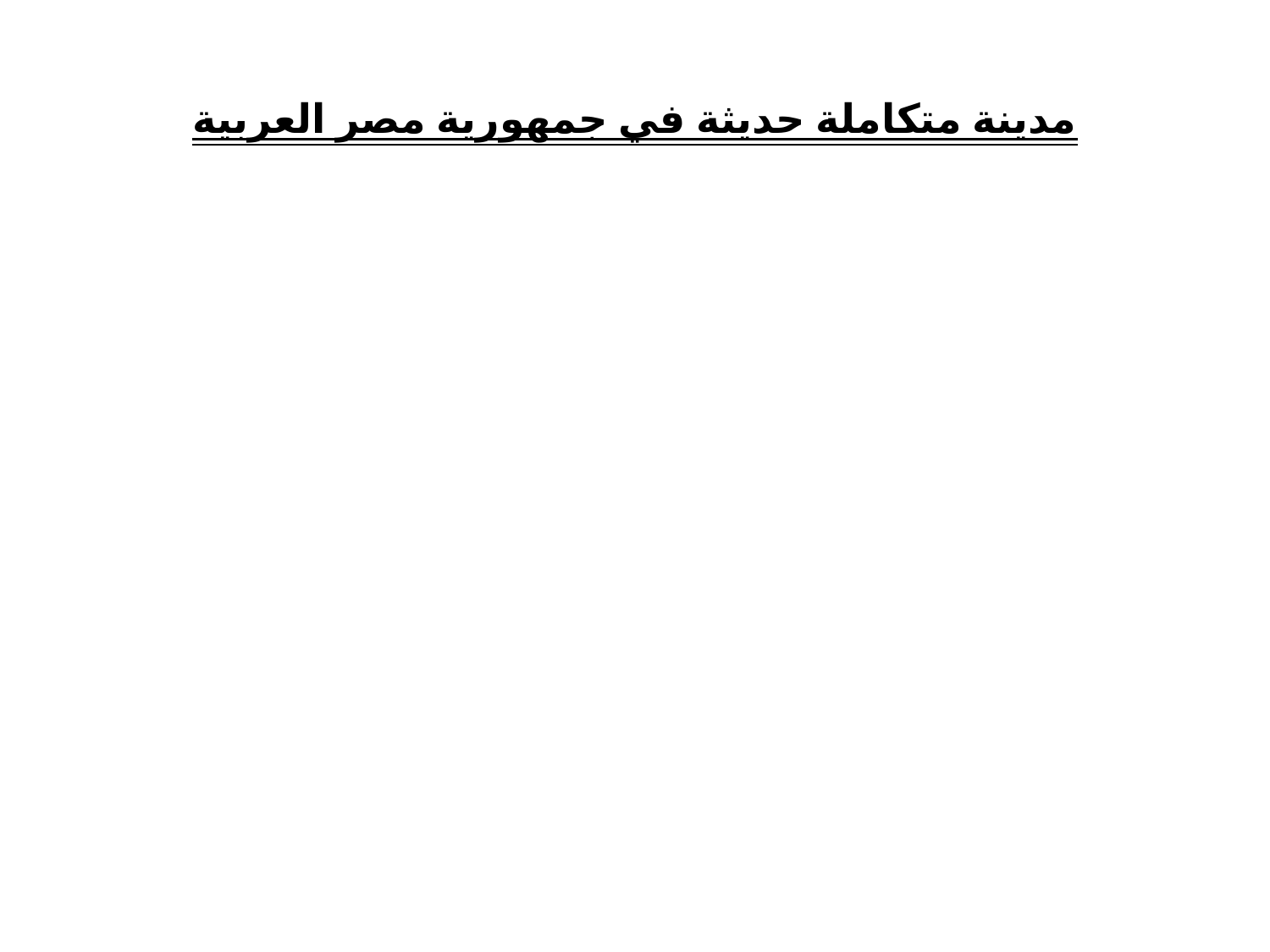

# مدينة متكاملة حديثة في جمهورية مصر العربية